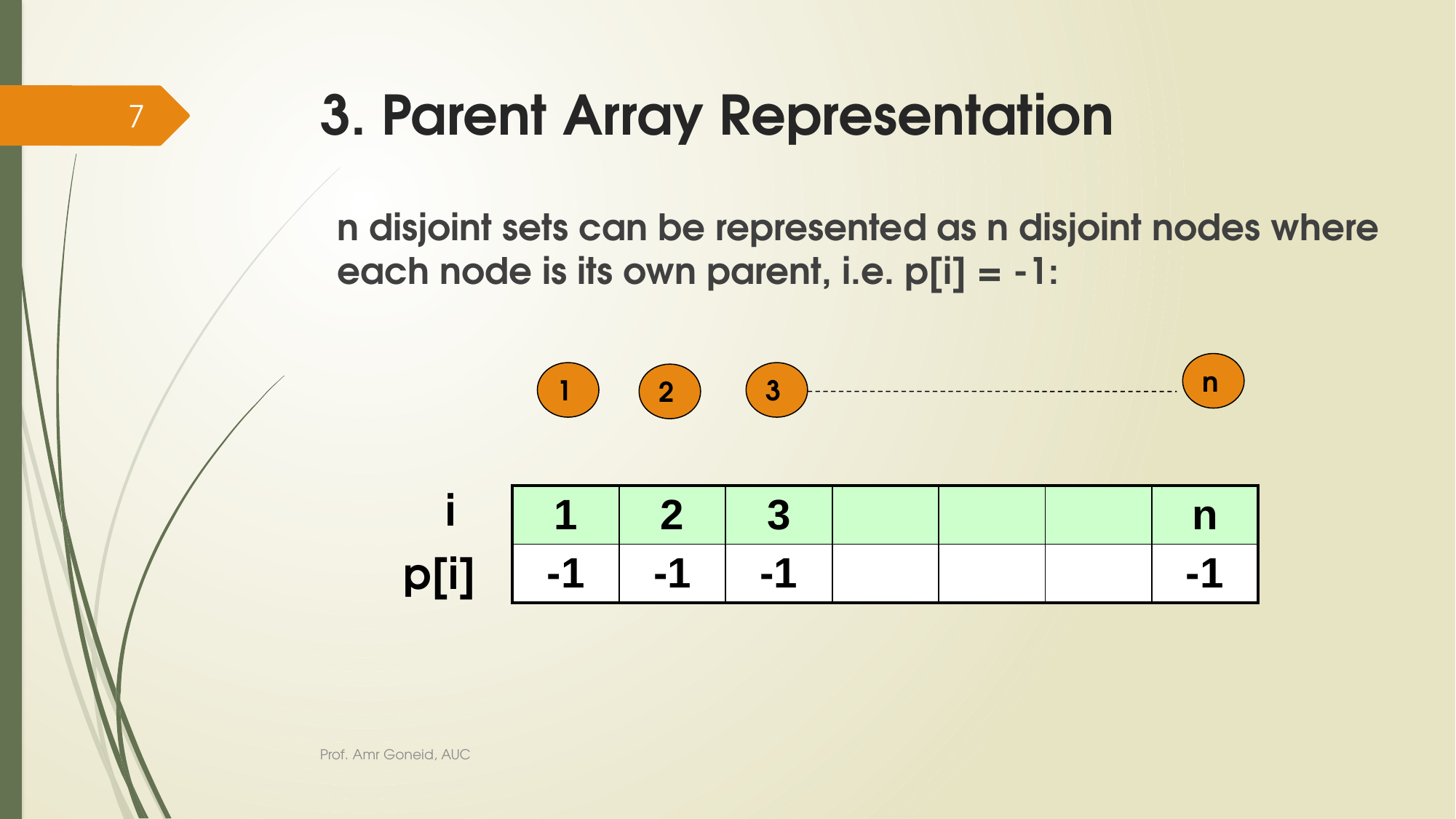

# 3. Parent Array Representation
7
n disjoint sets can be represented as n disjoint nodes where each node is its own parent, i.e. p[i] = -1:

n
1
3
2

i
| 1 | 2 | 3 |  |  |  | n |
| --- | --- | --- | --- | --- | --- | --- |
| -1 | -1 | -1 |  |  |  | -1 |
p[i]
Prof. Amr Goneid, AUC